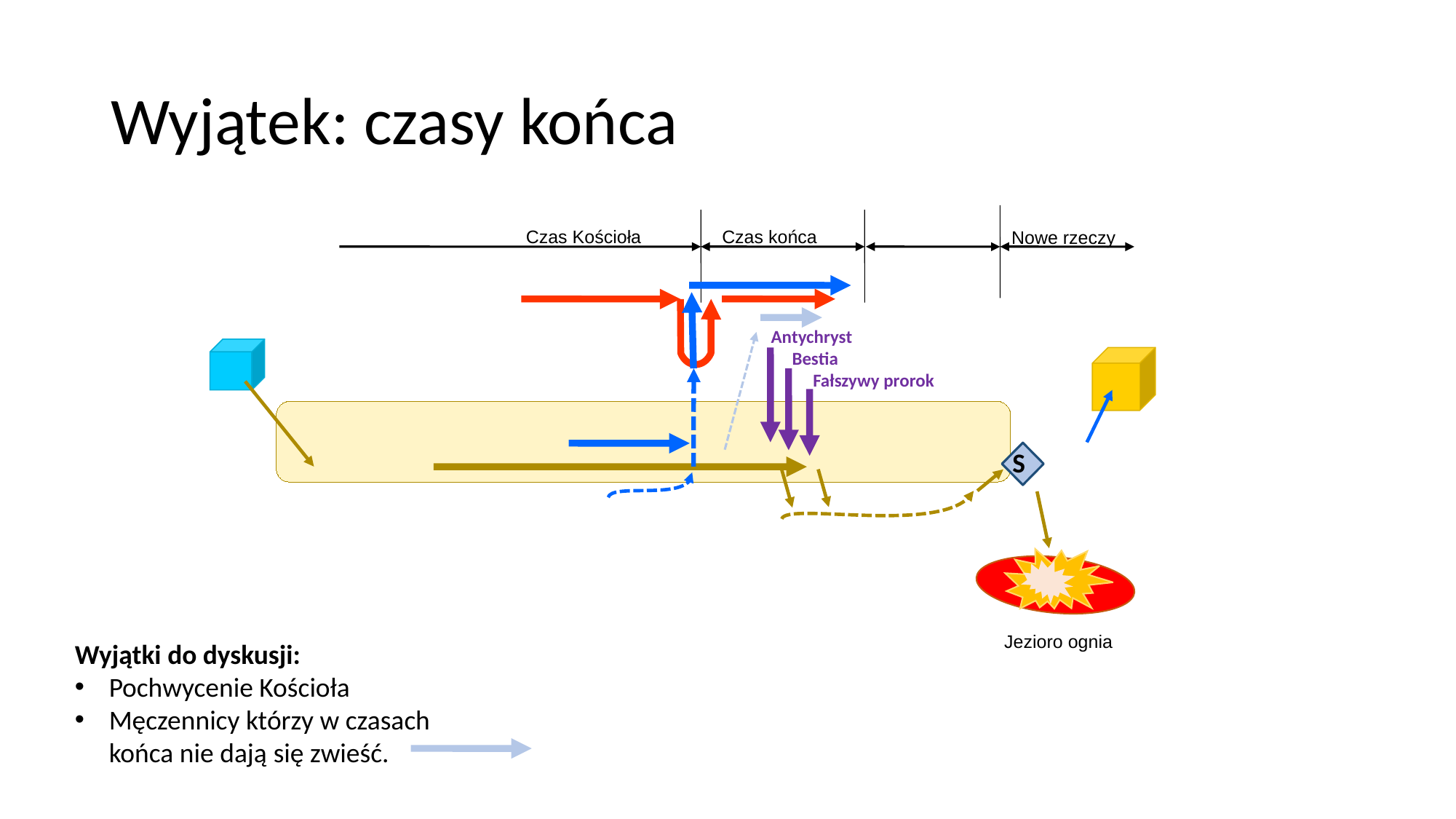

# Wyjątek: czasy końca

Czas Kościoła
Czas końca
Nowe rzeczy

Antychryst
     Bestia
          Fałszywy prorok

S

Jezioro ognia
Wyjątki do dyskusji:
Pochwycenie Kościoła
Męczennicy którzy w czasach końca nie dają się zwieść.